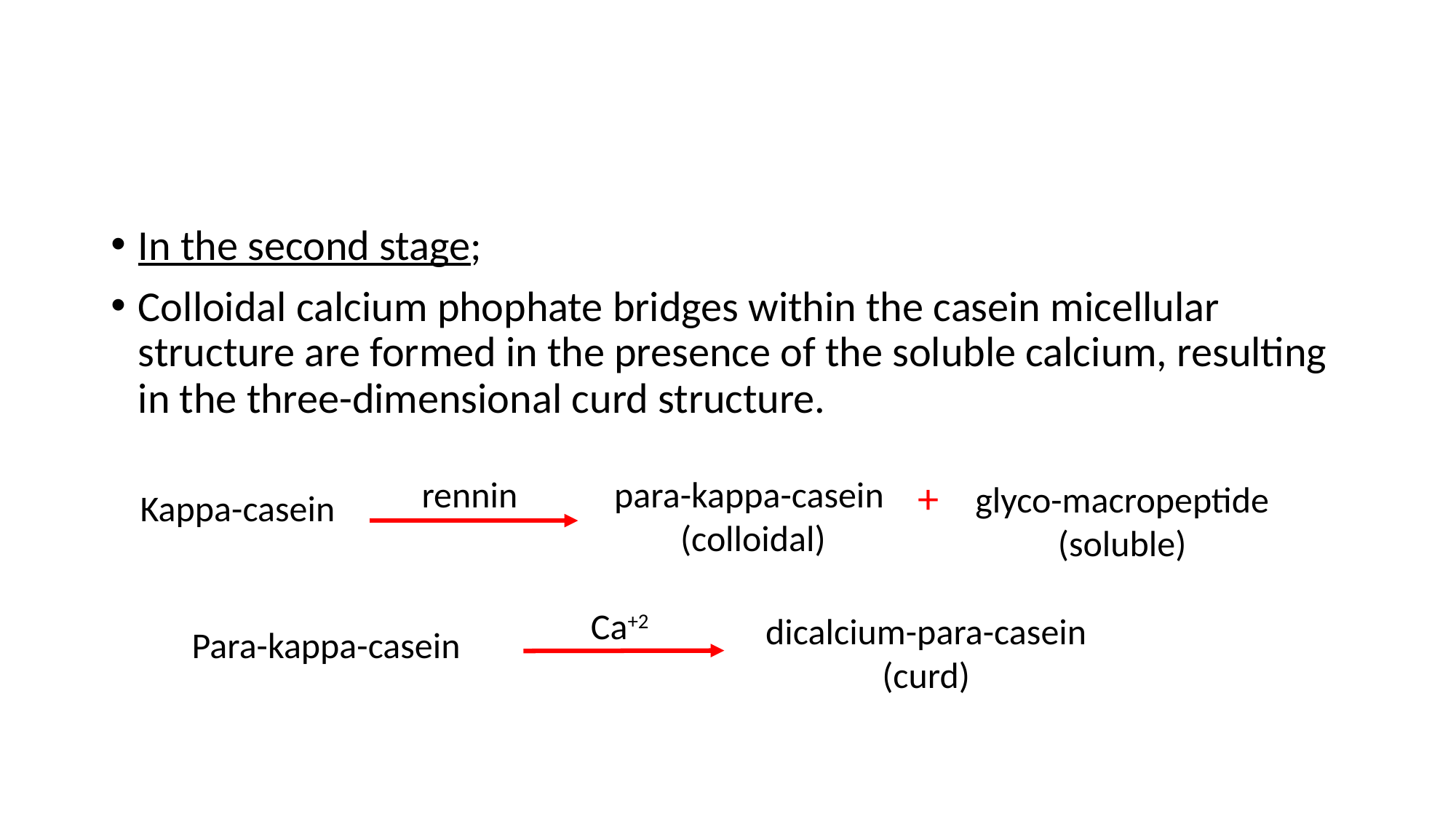

#
In the second stage;
Colloidal calcium phophate bridges within the casein micellular structure are formed in the presence of the soluble calcium, resulting in the three-dimensional curd structure.
rennin
+
para-kappa-casein
(colloidal)
glyco-macropeptide
(soluble)
Kappa-casein
Ca+2
dicalcium-para-casein
(curd)
Para-kappa-casein